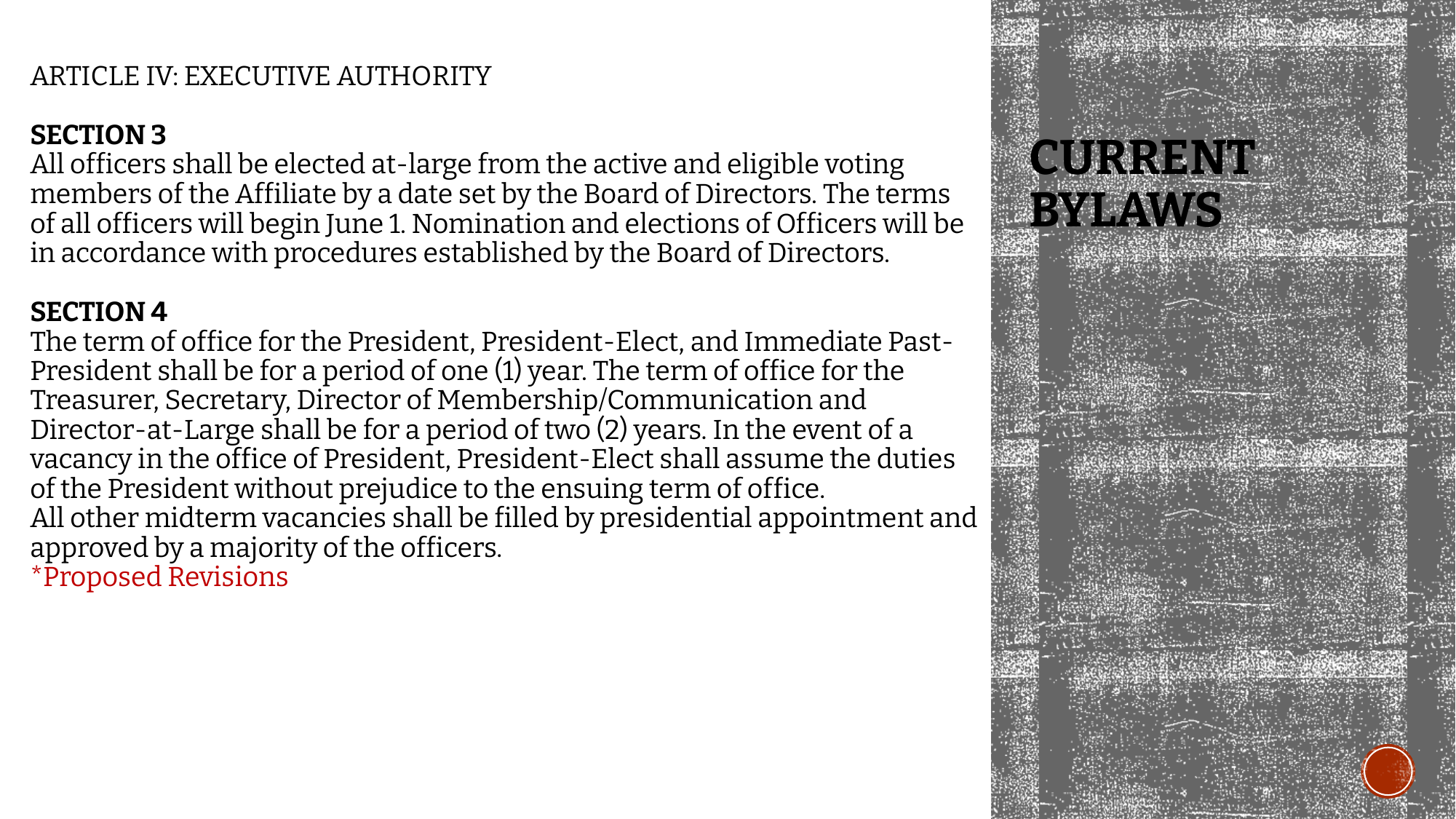

ARTICLE IV: EXECUTIVE AUTHORITY

SECTION 3
All ofﬁcers shall be elected at-large from the active and eligible voting members of the Afﬁliate by a date set by the Board of Directors. The terms of all ofﬁcers will begin June 1. Nomination and elections of Ofﬁcers will be in accordance with procedures established by the Board of Directors.

SECTION 4
The term of ofﬁce for the President, President-Elect, and Immediate Past-President shall be for a period of one (1) year. The term of ofﬁce for the Treasurer, Secretary, Director of Membership/Communication and Director-at-Large shall be for a period of two (2) years. In the event of a vacancy in the ofﬁce of President, President-Elect shall assume the duties of the President without prejudice to the ensuing term of ofﬁce.
All other midterm vacancies shall be ﬁlled by presidential appointment and approved by a majority of the ofﬁcers.
*Proposed Revisions

# Current ByLaws